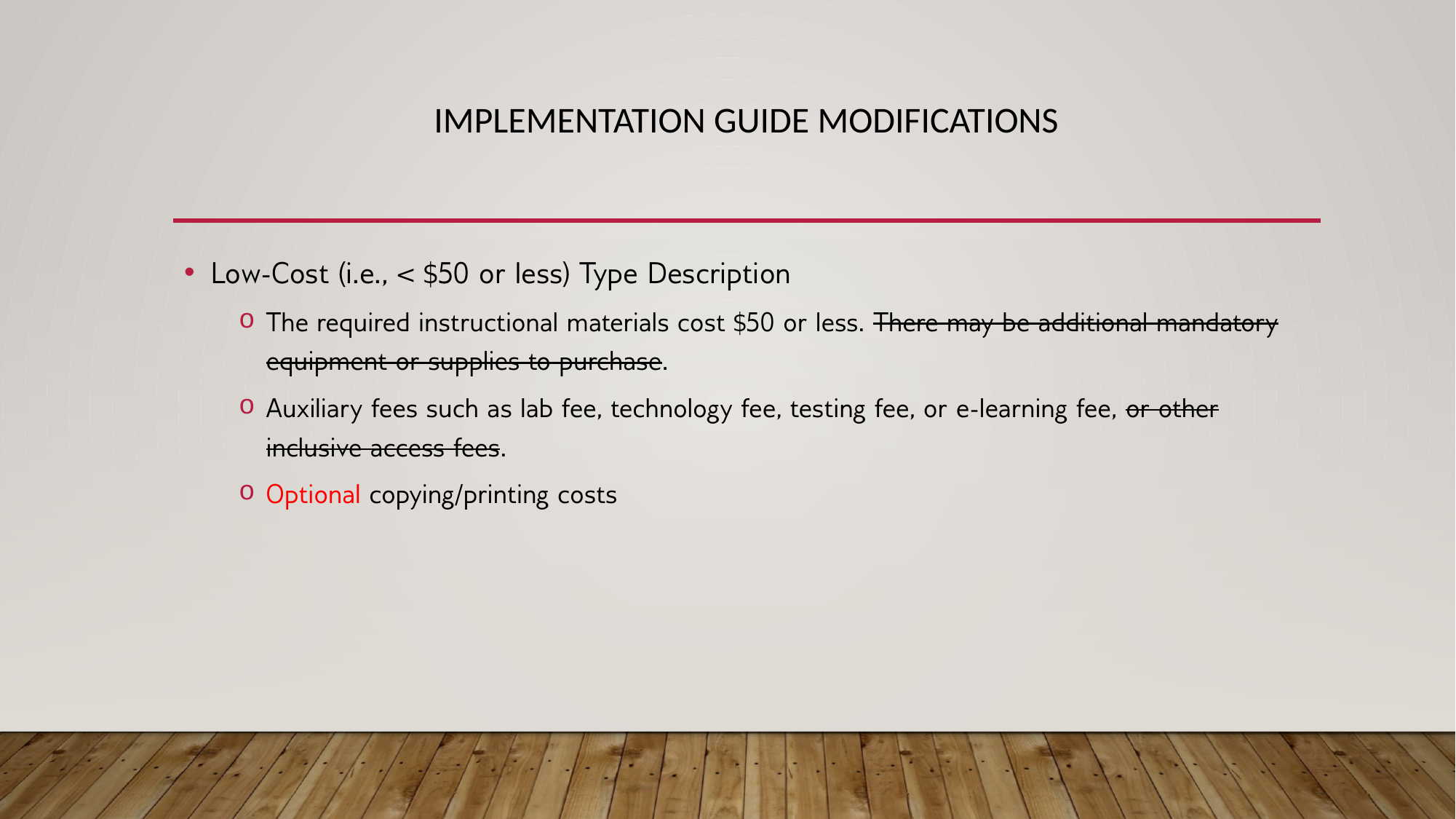

# Implementation guide modifications
Low-Cost (i.e., < $50 or less) Type Description
The required instructional materials cost $50 or less. There may be additional mandatory equipment or supplies to purchase.
Auxiliary fees such as lab fee, technology fee, testing fee, or e-learning fee, or other inclusive access fees.
Optional copying/printing costs